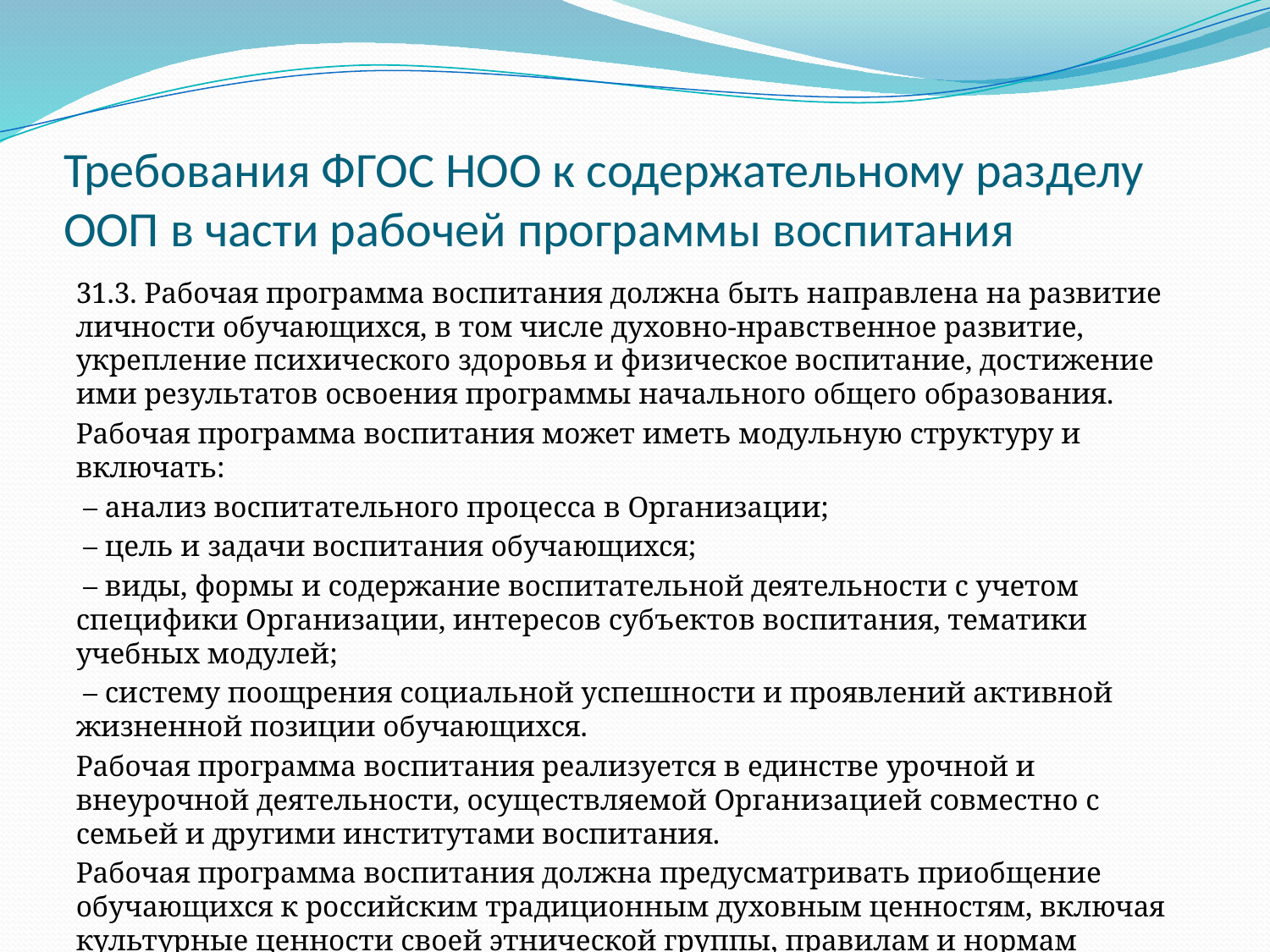

# Требования ФГОС НОО к содержательному разделу ООП в части рабочей программы воспитания
31.3. Рабочая программа воспитания должна быть направлена на развитие личности обучающихся, в том числе духовно-нравственное развитие, укрепление психического здоровья и физическое воспитание, достижение ими результатов освоения программы начального общего образования.
Рабочая программа воспитания может иметь модульную структуру и включать:
 – анализ воспитательного процесса в Организации;
 – цель и задачи воспитания обучающихся;
 – виды, формы и содержание воспитательной деятельности с учетом специфики Организации, интересов субъектов воспитания, тематики учебных модулей;
 – систему поощрения социальной успешности и проявлений активной жизненной позиции обучающихся.
Рабочая программа воспитания реализуется в единстве урочной и внеурочной деятельности, осуществляемой Организацией совместно с семьей и другими институтами воспитания.
Рабочая программа воспитания должна предусматривать приобщение обучающихся к российским традиционным духовным ценностям, включая культурные ценности своей этнической группы, правилам и нормам поведения в российском обществе.